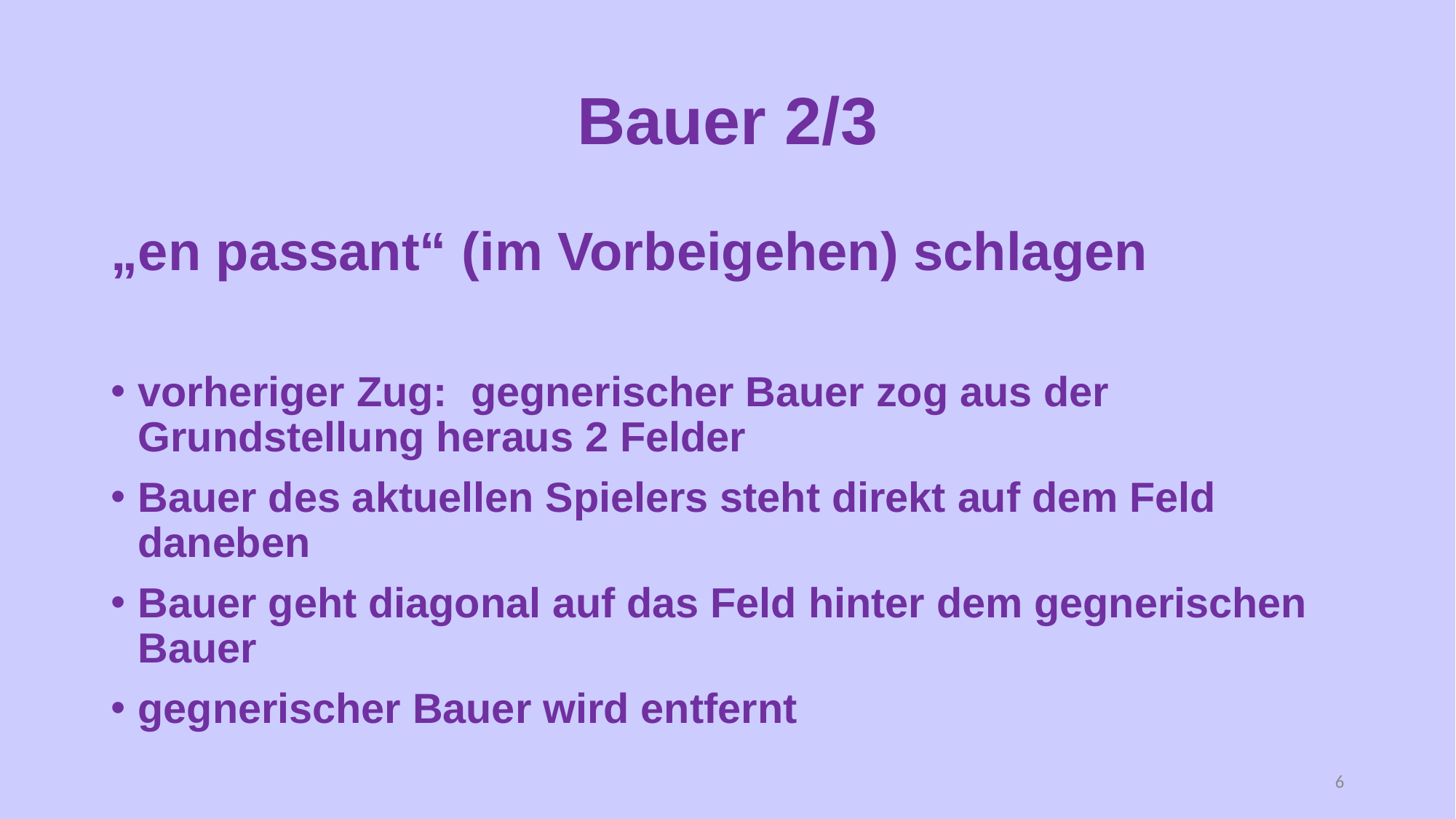

# Bauer 2/3
„en passant“ (im Vorbeigehen) schlagen

vorheriger Zug:  gegnerischer Bauer zog aus der Grundstellung heraus 2 Felder
Bauer des aktuellen Spielers steht direkt auf dem Feld daneben
Bauer geht diagonal auf das Feld hinter dem gegnerischen Bauer
gegnerischer Bauer wird entfernt
6